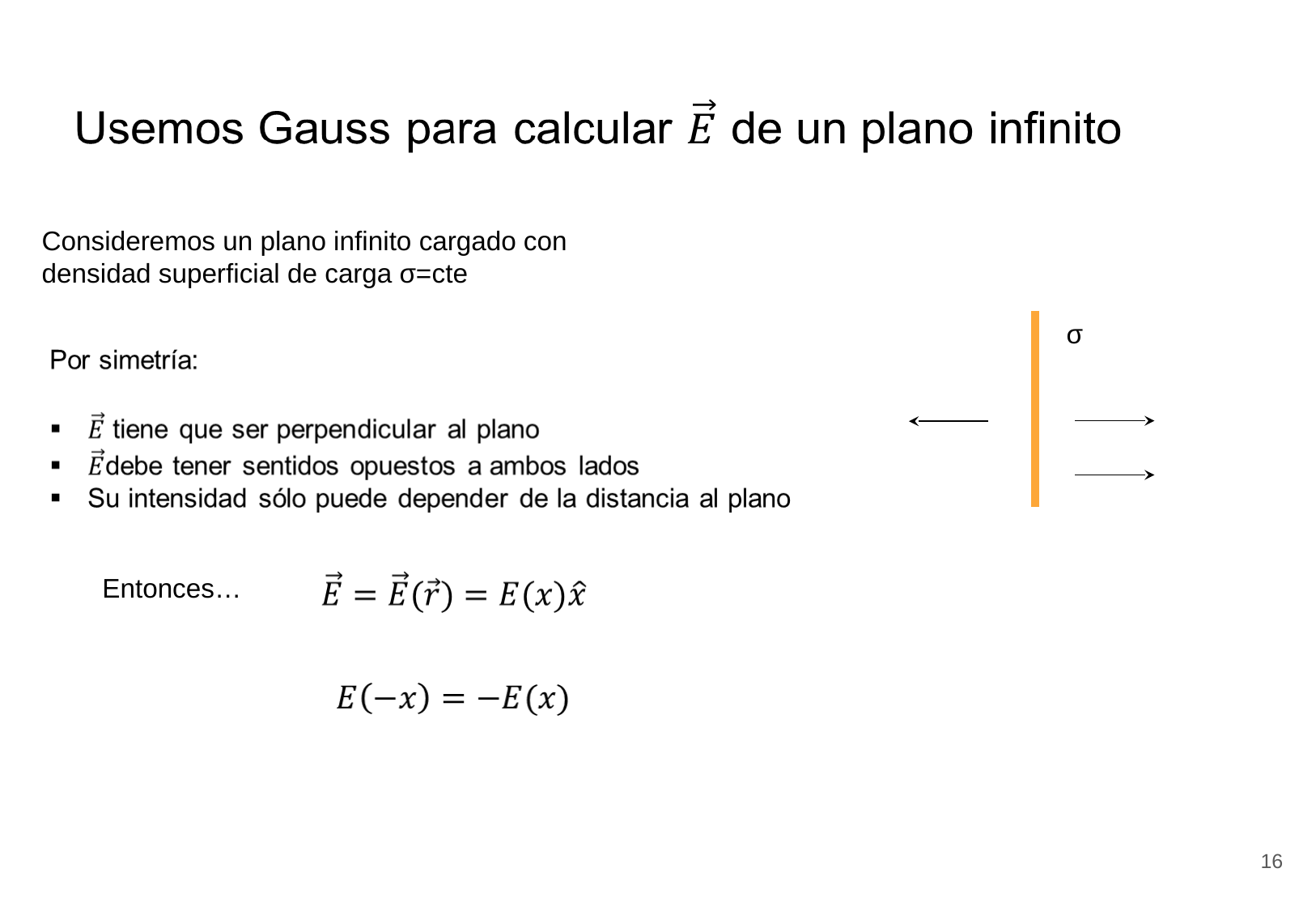

#
Consideremos un plano infinito cargado con densidad superficial de carga σ=cte
σ

Entonces…

16